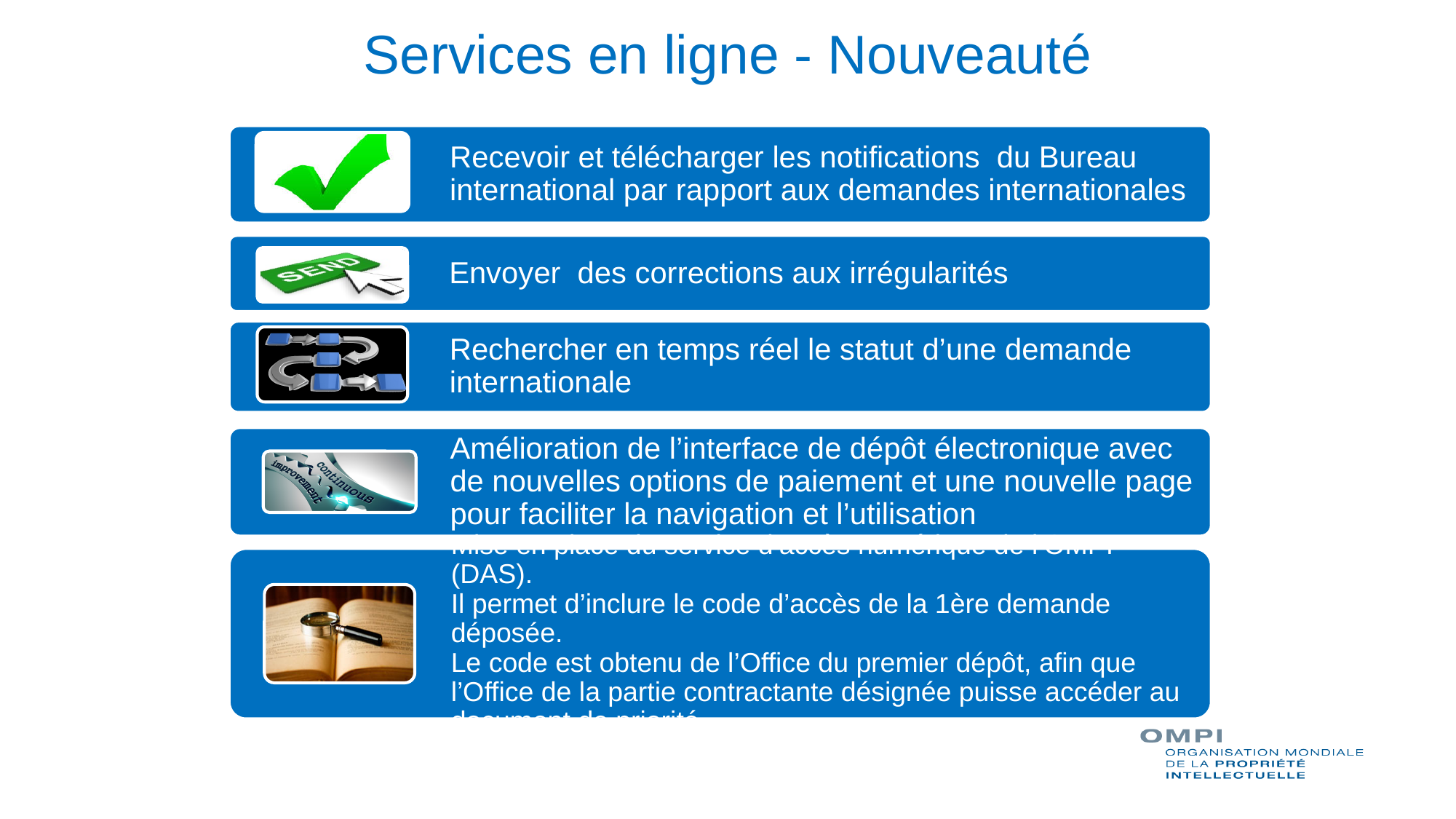

# Services en ligne - Nouveauté
Recevoir et télécharger les notifications  du Bureau international par rapport aux demandes internationales
Envoyer  des corrections aux irrégularités
Rechercher en temps réel le statut d’une demande internationale
Amélioration de l’interface de dépôt électronique avec de nouvelles options de paiement et une nouvelle page pour faciliter la navigation et l’utilisation
Mise en place du service d’accès numérique de l’OMPI (DAS).
Il permet d’inclure le code d’accès de la 1ère demande déposée.
Le code est obtenu de l’Office du premier dépôt, afin que l’Office de la partie contractante désignée puisse accéder au document de priorité